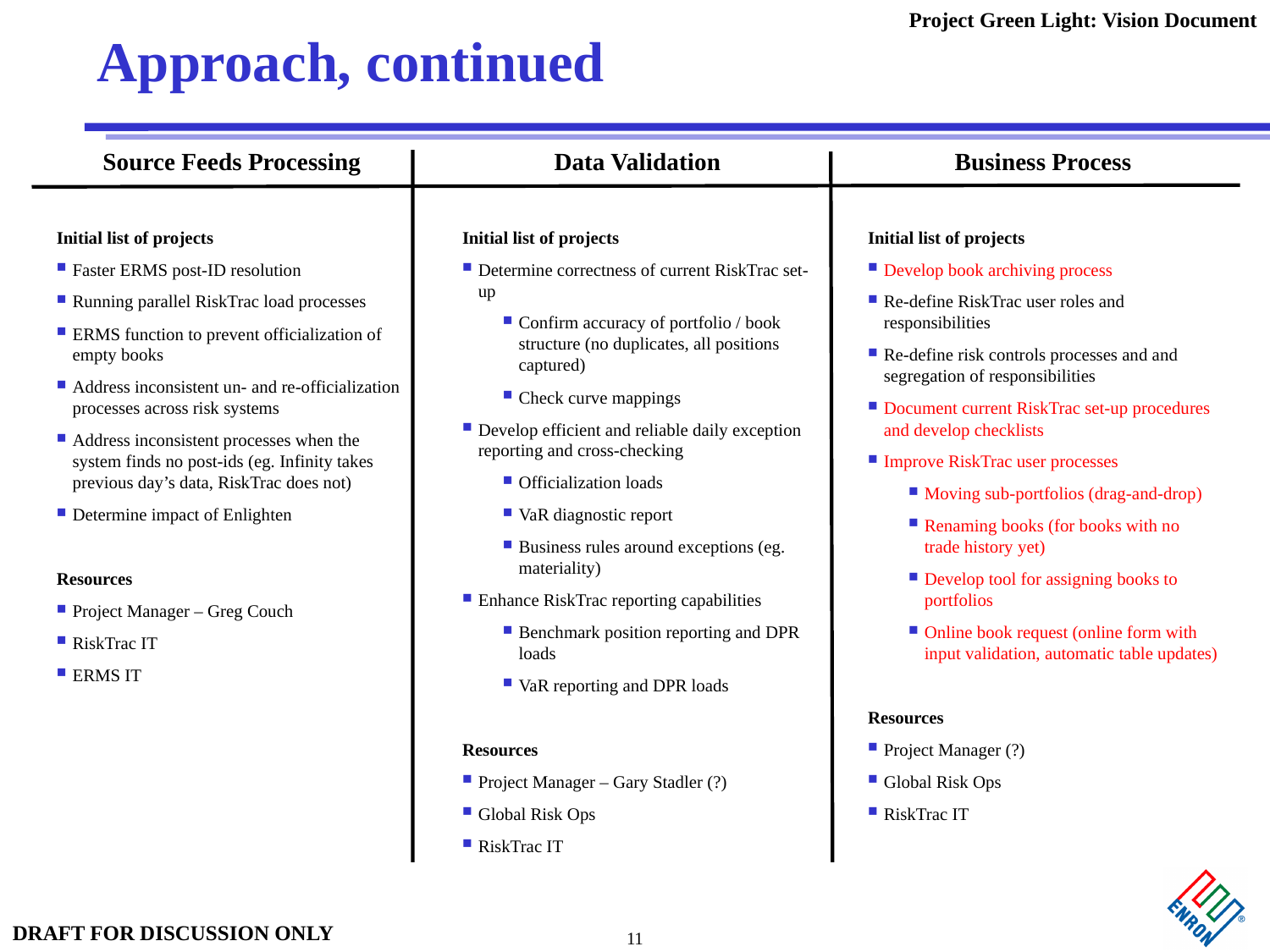

# Approach, continued
Source Feeds Processing

Initial list of projects
Faster ERMS post-ID resolution
Running parallel RiskTrac load processes
ERMS function to prevent officialization of empty books
Address inconsistent un- and re-officialization processes across risk systems
Address inconsistent processes when the system finds no post-ids (eg. Infinity takes previous day’s data, RiskTrac does not)
Determine impact of Enlighten

Resources
Project Manager – Greg Couch
RiskTrac IT
ERMS IT

Data Validation

Initial list of projects
Determine correctness of current RiskTrac set-up
Confirm accuracy of portfolio / book structure (no duplicates, all positions captured)
Check curve mappings
Develop efficient and reliable daily exception reporting and cross-checking
Officialization loads
VaR diagnostic report
Business rules around exceptions (eg. materiality)
Enhance RiskTrac reporting capabilities
Benchmark position reporting and DPR loads
VaR reporting and DPR loads

Resources
Project Manager – Gary Stadler (?)
Global Risk Ops
RiskTrac IT
Business Process

Initial list of projects
Develop book archiving process
Re-define RiskTrac user roles and responsibilities
Re-define risk controls processes and and segregation of responsibilities
Document current RiskTrac set-up procedures and develop checklists
Improve RiskTrac user processes
Moving sub-portfolios (drag-and-drop)
Renaming books (for books with no trade history yet)
Develop tool for assigning books to portfolios
Online book request (online form with input validation, automatic table updates)

Resources
Project Manager (?)
Global Risk Ops
RiskTrac IT

11